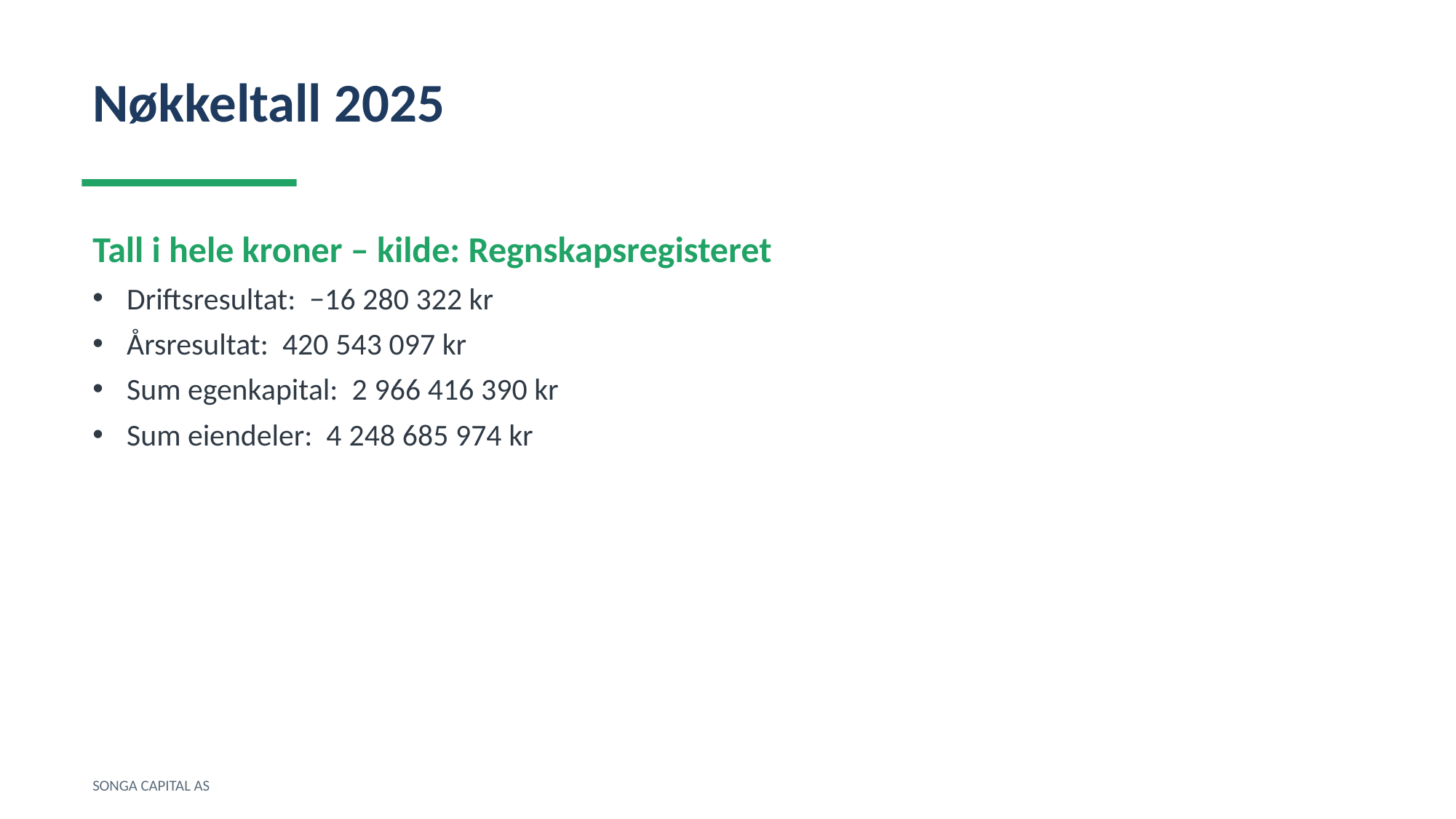

Nøkkeltall 2025

Tall i hele kroner – kilde: Regnskapsregisteret
Driftsresultat:  −16 280 322 kr
Årsresultat:  420 543 097 kr
Sum egenkapital:  2 966 416 390 kr
Sum eiendeler:  4 248 685 974 kr
SONGA CAPITAL AS